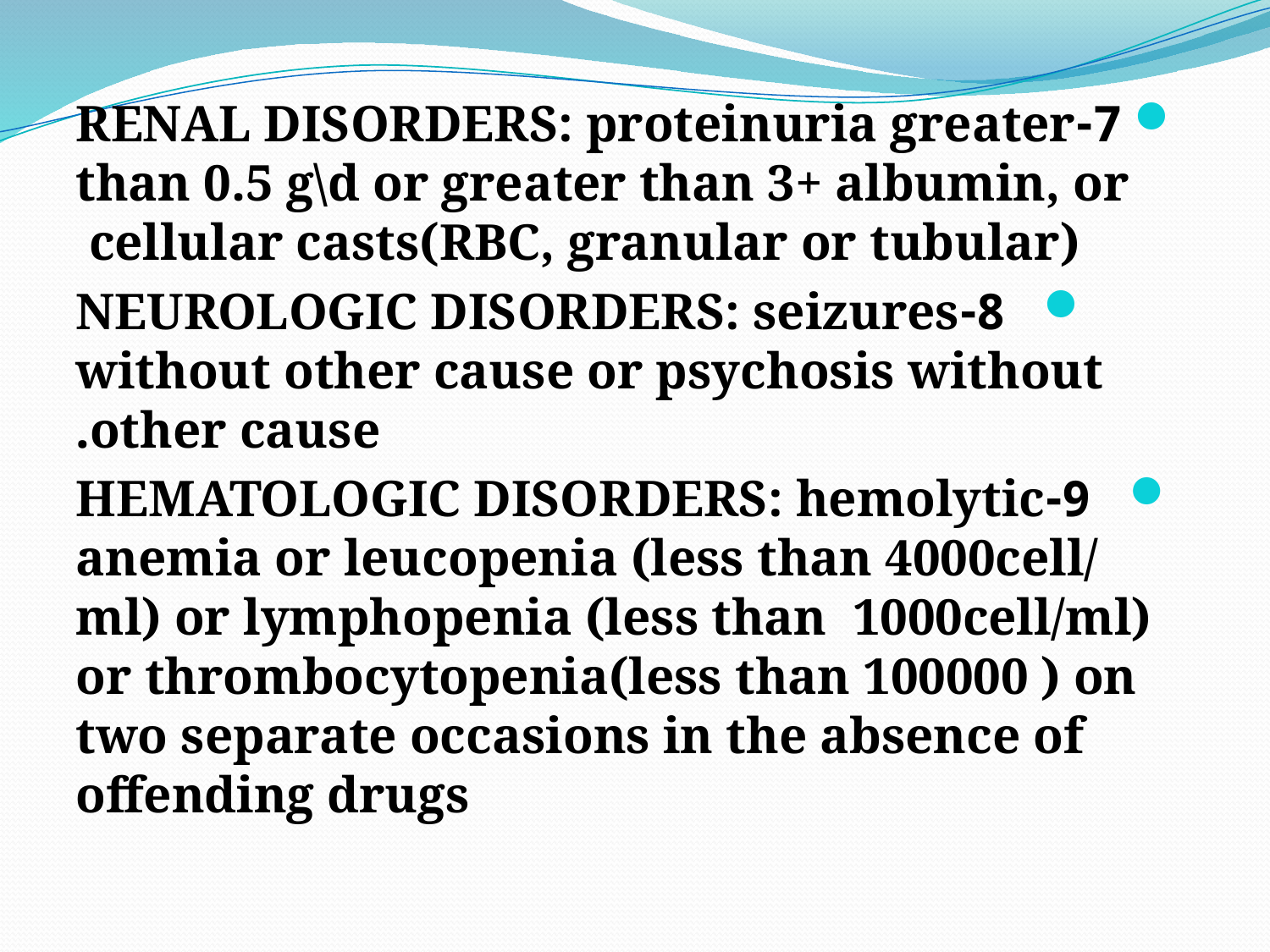

7-RENAL DISORDERS: proteinuria greater than 0.5 g\d or greater than 3+ albumin, or cellular casts(RBC, granular or tubular)
   8-NEUROLOGIC DISORDERS: seizures without other cause or psychosis without other cause.
   9-HEMATOLOGIC DISORDERS: hemolytic anemia or leucopenia (less than 4000cell/ ml) or lymphopenia (less than  1000cell/ml) or thrombocytopenia(less than 100000 ) on two separate occasions in the absence of offending drugs
#